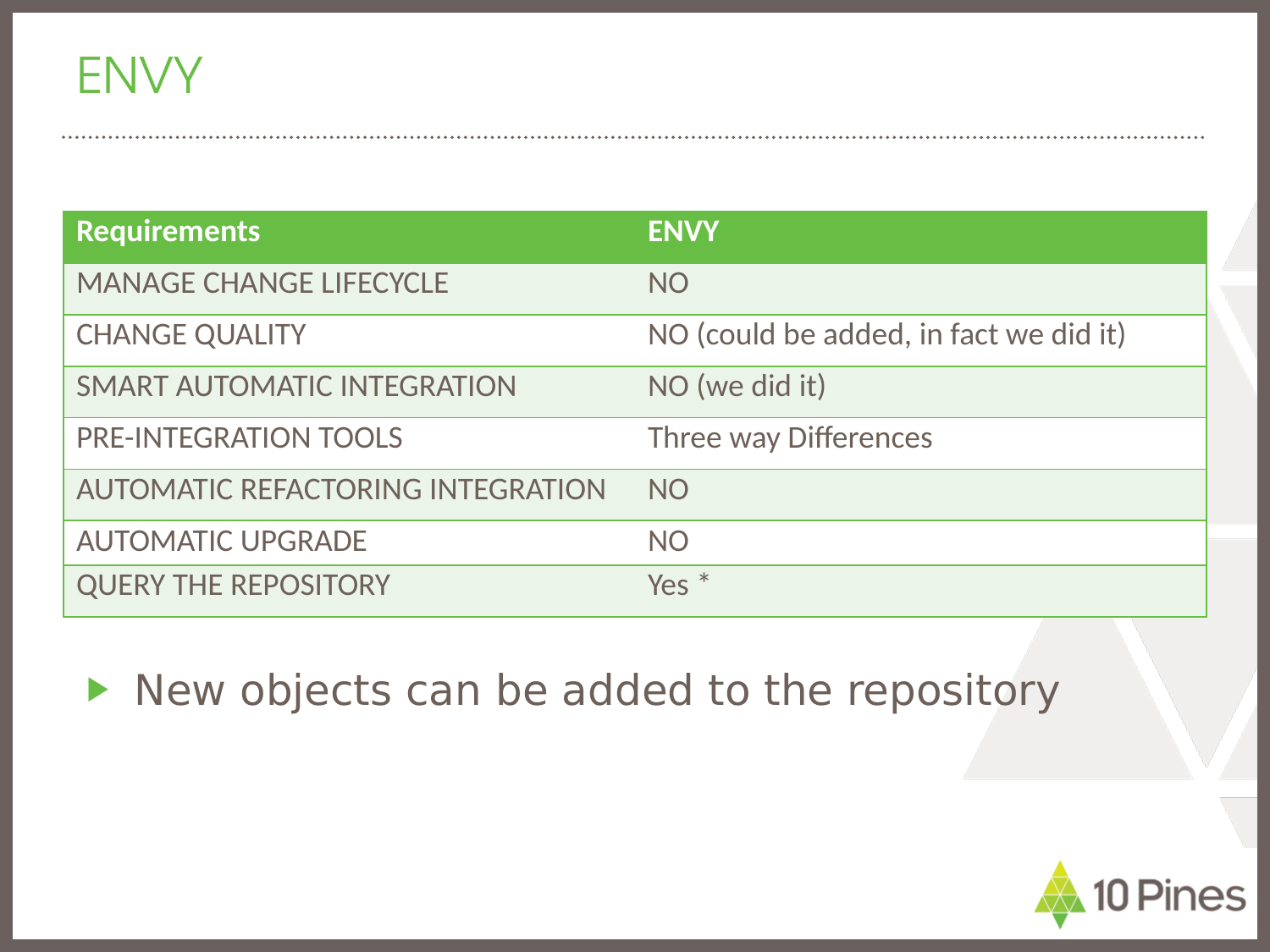

# ENVY
| Requirements | ENVY |
| --- | --- |
| MANAGE CHANGE LIFECYCLE | NO |
| CHANGE QUALITY | NO (could be added, in fact we did it) |
| SMART AUTOMATIC INTEGRATION | NO (we did it) |
| PRE-INTEGRATION TOOLS | Three way Differences |
| AUTOMATIC REFACTORING INTEGRATION | NO |
| AUTOMATIC UPGRADE | NO |
| QUERY THE REPOSITORY | Yes \* |
New objects can be added to the repository